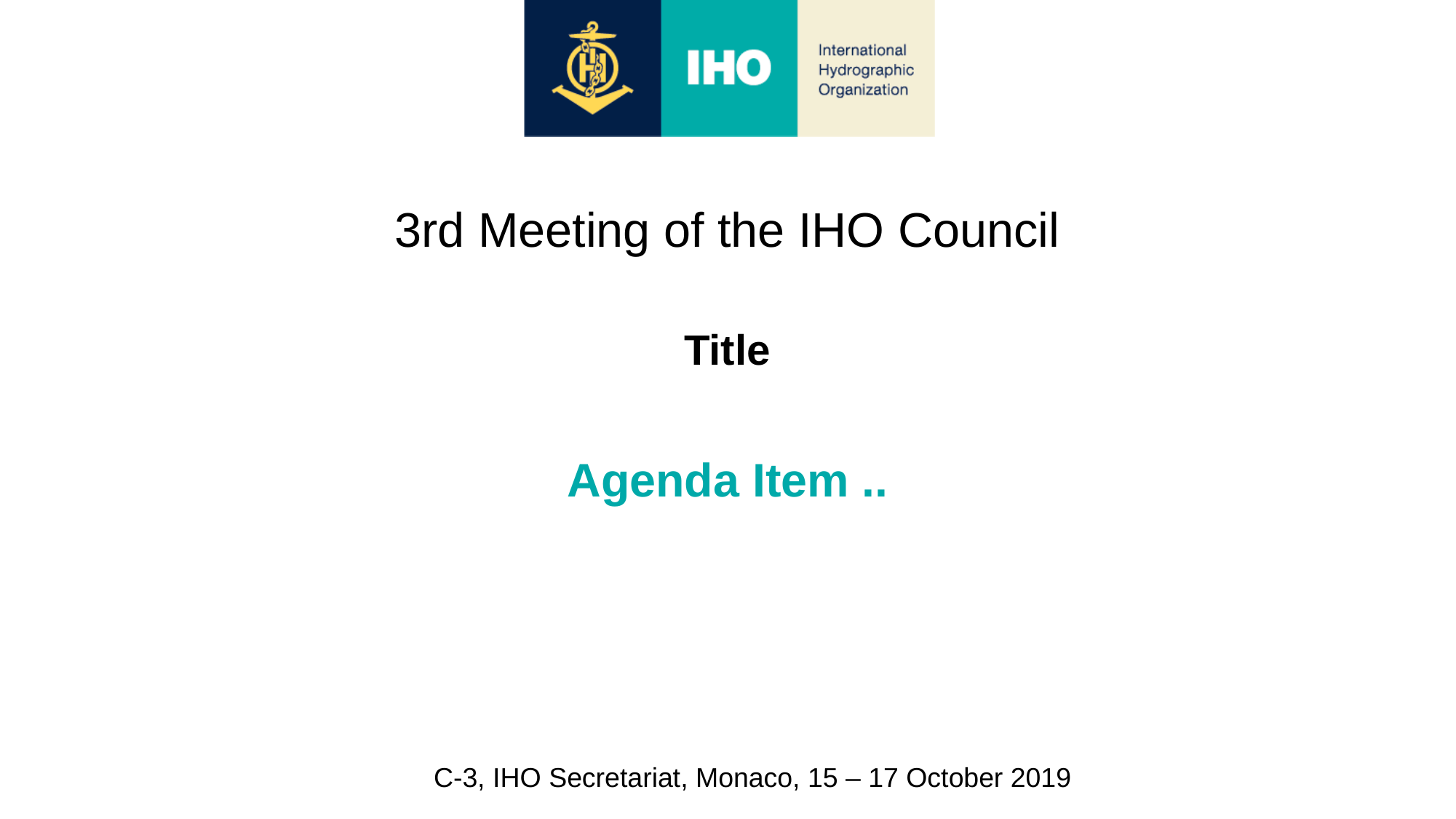

3rd Meeting of the IHO Council
Title
Agenda Item ..
C-3, IHO Secretariat, Monaco, 15 – 17 October 2019